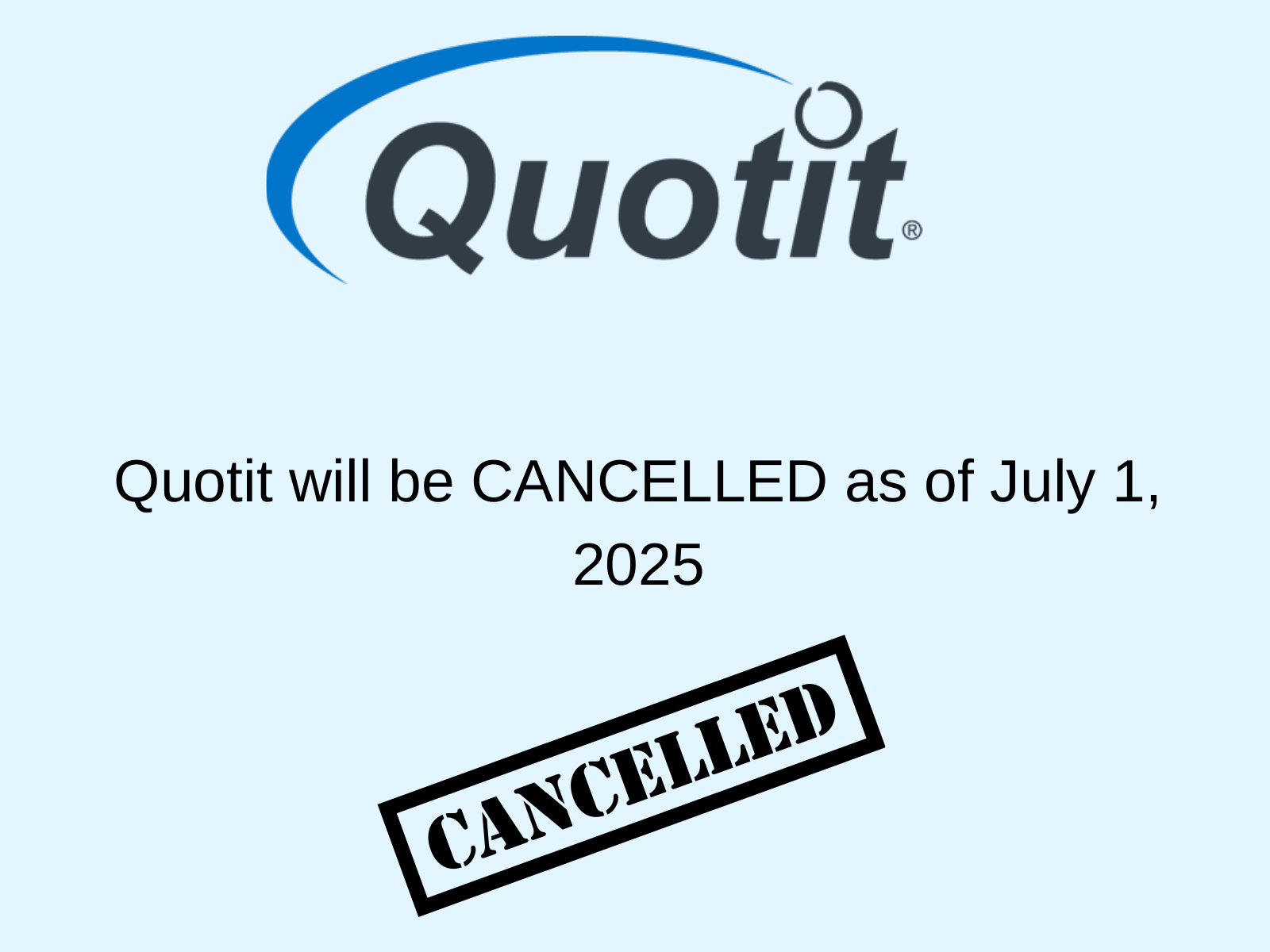

Quotit will be CANCELLED as of July 1, 2025